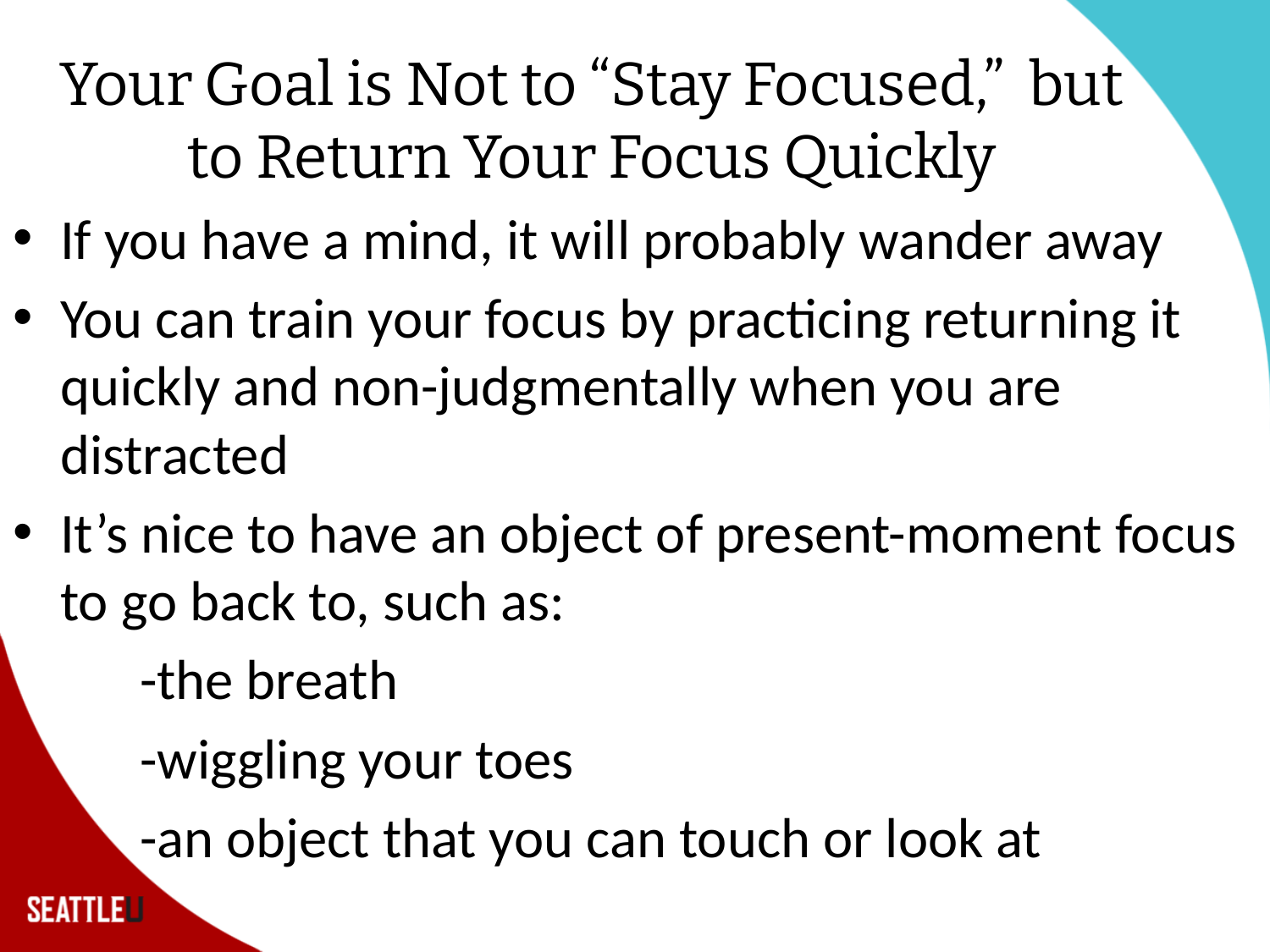

# Your Goal is Not to “Stay Focused,”  but to Return Your Focus Quickly
If you have a mind, it will probably wander away
You can train your focus by practicing returning it quickly and non-judgmentally when you are distracted
It’s nice to have an object of present-moment focus to go back to, such as:
          -the breath
          -wiggling your toes
          -an object that you can touch or look at